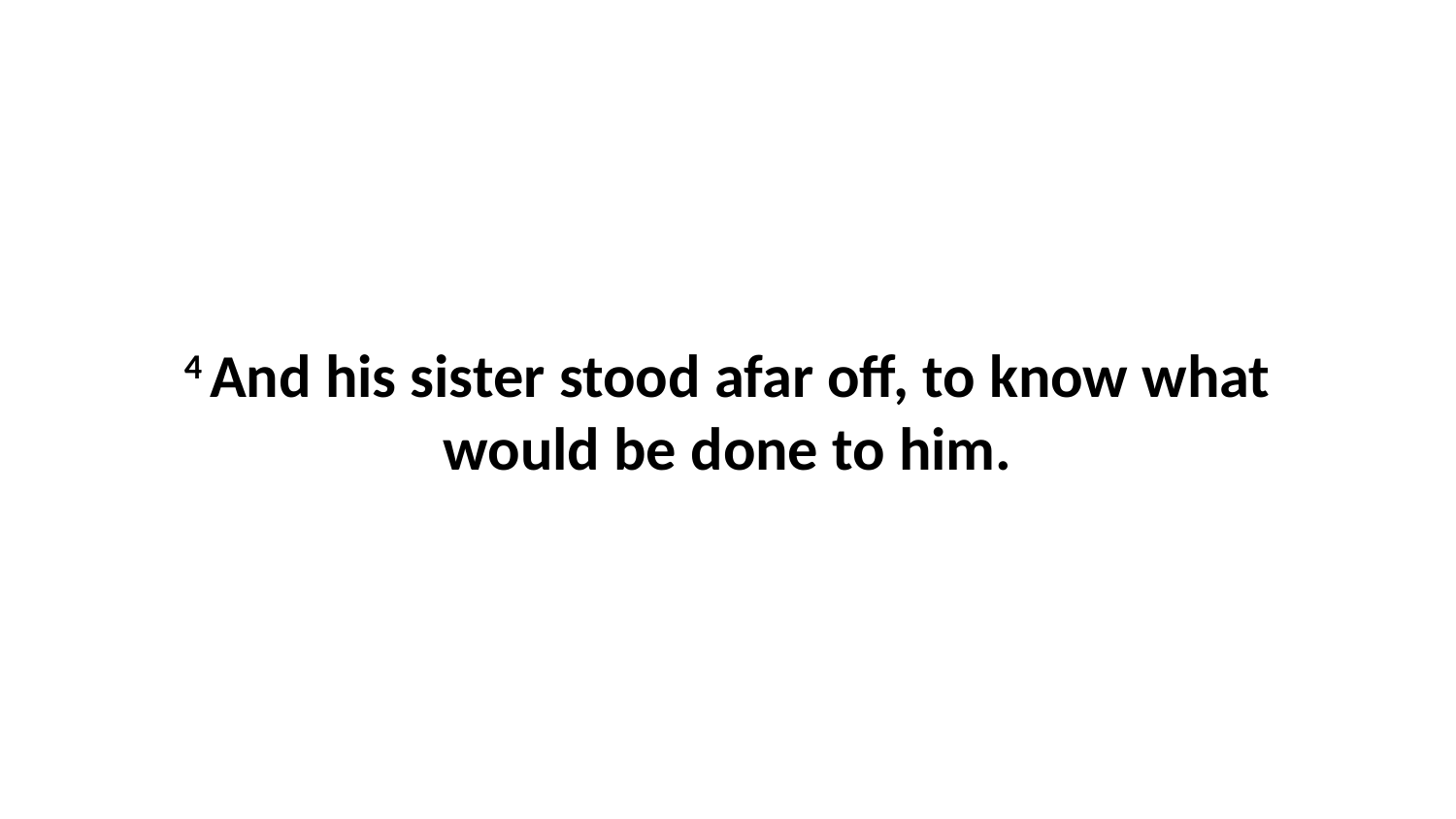

4 And his sister stood afar off, to know what would be done to him.